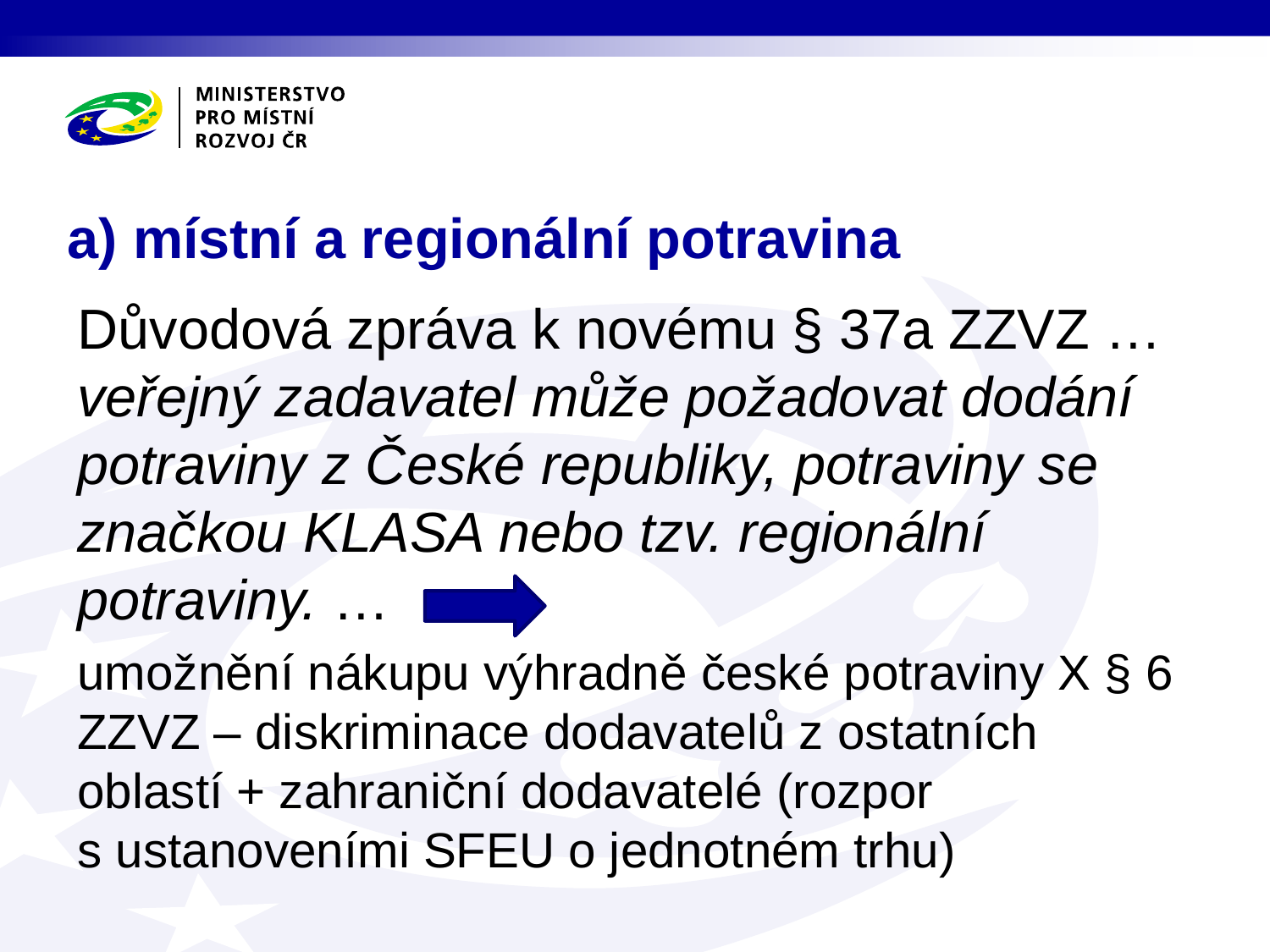

# a) místní a regionální potravina
Důvodová zpráva k novému § 37a ZZVZ …veřejný zadavatel může požadovat dodání potraviny z České republiky, potraviny se značkou KLASA nebo tzv. regionální potraviny. …
umožnění nákupu výhradně české potraviny X § 6 ZZVZ – diskriminace dodavatelů z ostatních oblastí + zahraniční dodavatelé (rozpor s ustanoveními SFEU o jednotném trhu)